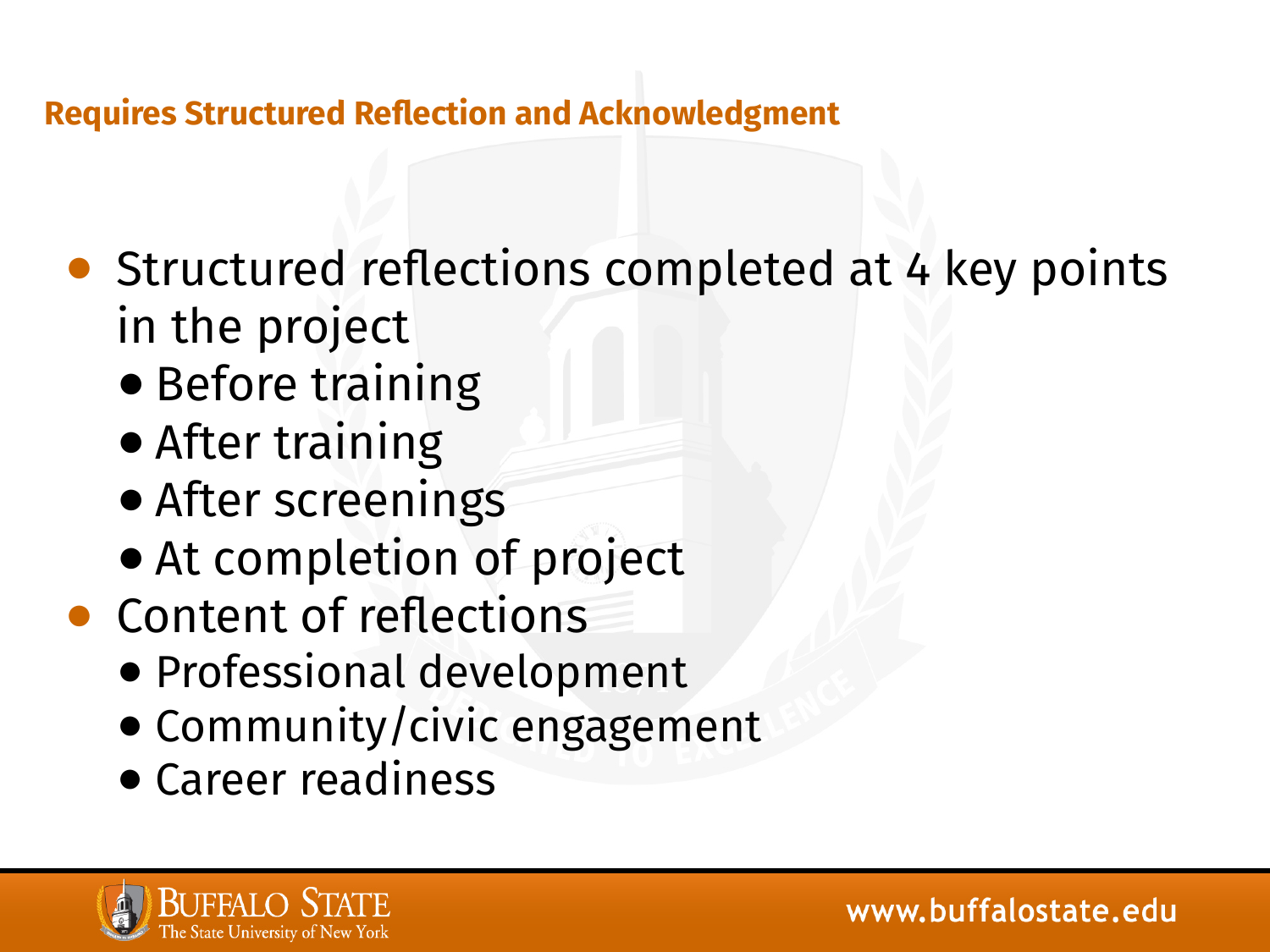

# Requires Structured Reflection and Acknowledgment

Structured reflections completed at 4 key points in the project
Before training
After training
After screenings
At completion of project
Content of reflections
Professional development
Community/civic engagement
Career readiness